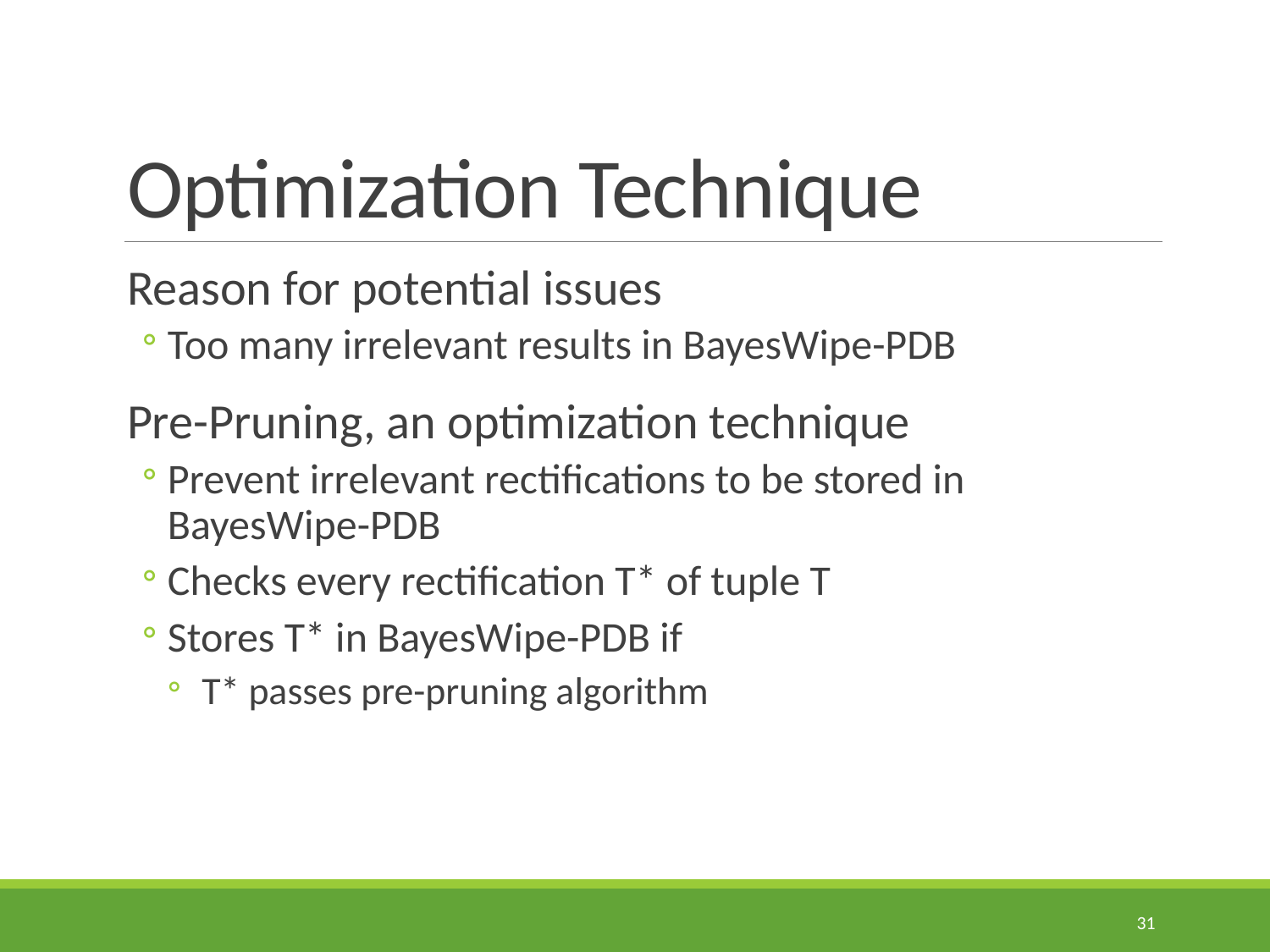

# Optimization Technique
Reason for potential issues
Too many irrelevant results in BayesWipe-PDB
Pre-Pruning, an optimization technique
Prevent irrelevant rectifications to be stored in    BayesWipe-PDB
Checks every rectification T* of tuple T
Stores T* in BayesWipe-PDB if
 T* passes pre-pruning algorithm
31